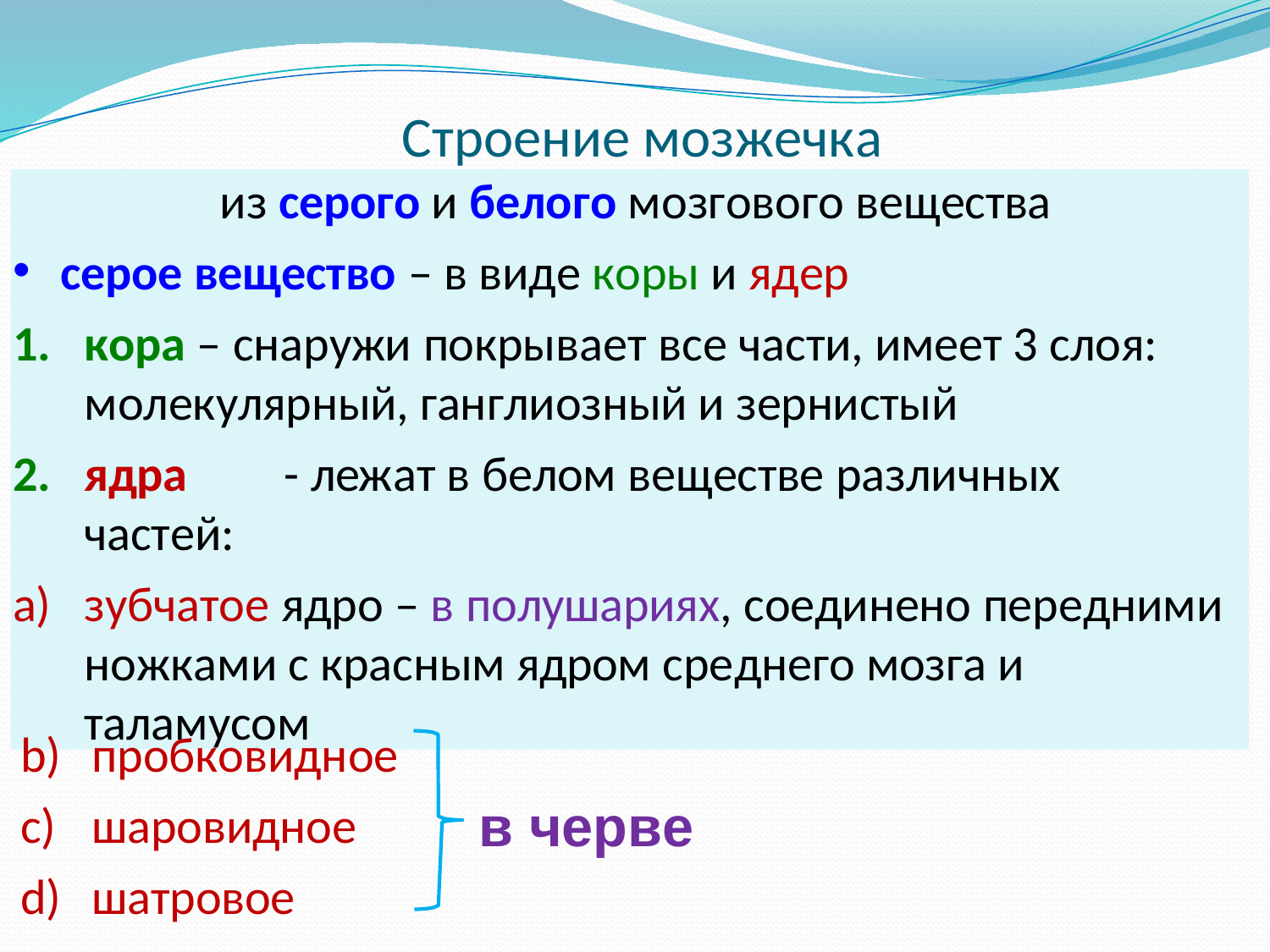

# Строение мозжечка
из серого и белого мозгового вещества
серое вещество – в виде коры и ядер
кора – снаружи покрывает все части, имеет 3 слоя: молекулярный, ганглиозный и зернистый
ядра	- лежат в белом веществе различных частей:
a)	зубчатое ядро – в полушариях, соединено передними ножками с красным ядром среднего мозга и таламусом
пробковидное
шаровидное
шатровое

в черве